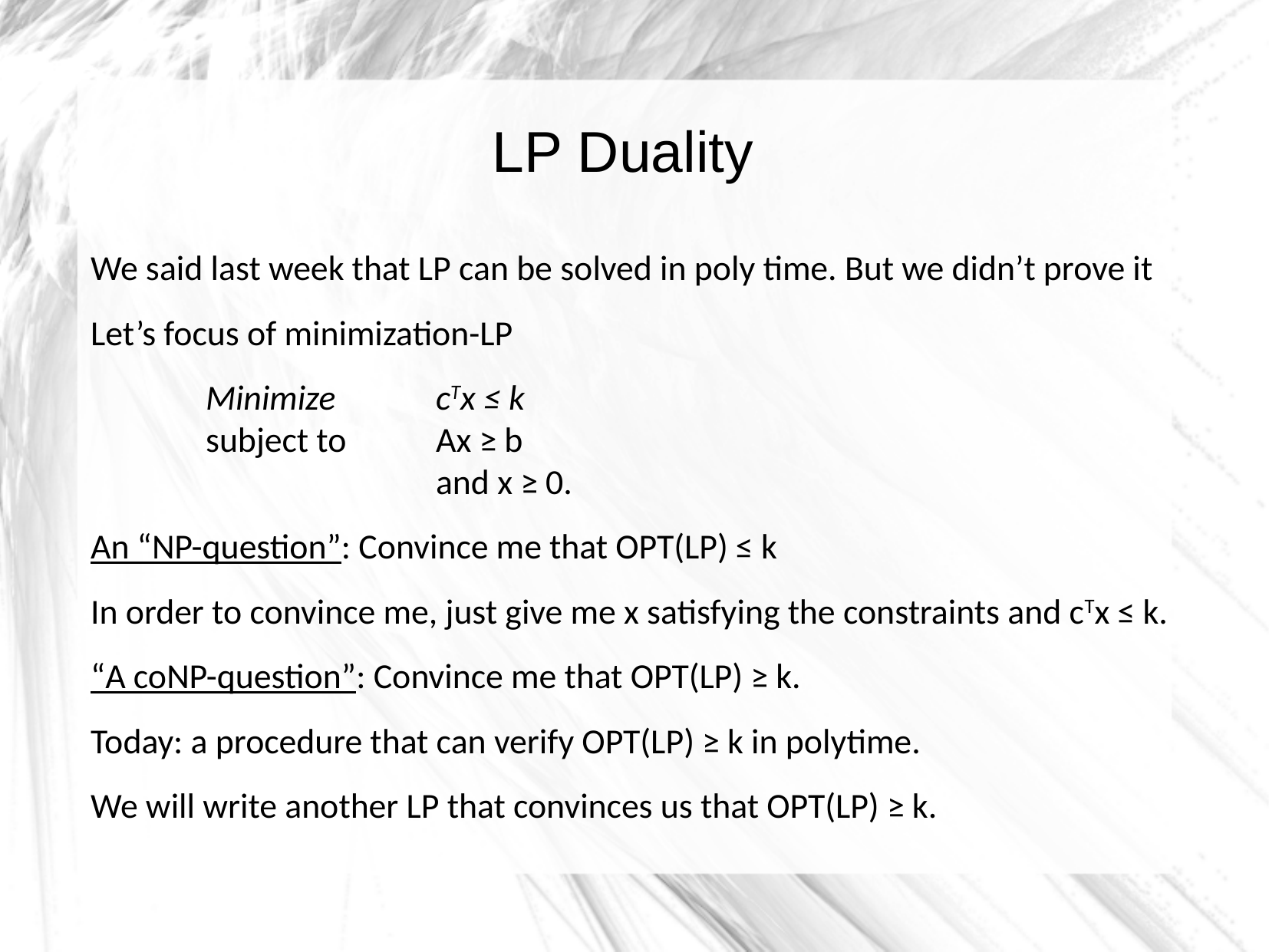

LP Duality
We said last week that LP can be solved in poly time. But we didn’t prove it
Let’s focus of minimization-LP
	Minimize	cTx ≤ k
	subject to 	Ax ≥ b
			and x ≥ 0.
An “NP-question”: Convince me that OPT(LP) ≤ k
In order to convince me, just give me x satisfying the constraints and cTx ≤ k.
“A coNP-question”: Convince me that OPT(LP) ≥ k.
Today: a procedure that can verify OPT(LP) ≥ k in polytime.
We will write another LP that convinces us that OPT(LP) ≥ k.